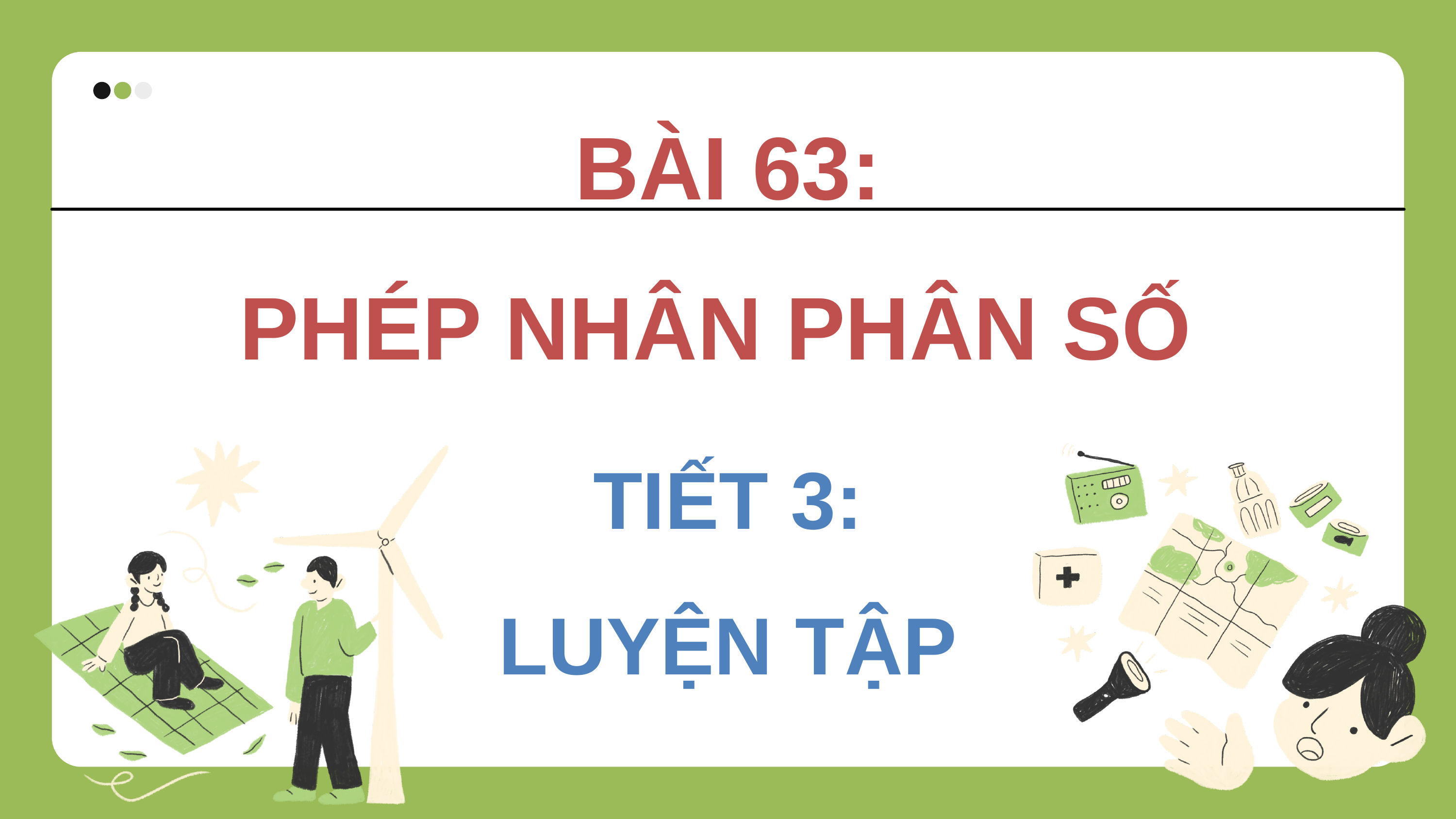

BÀI 63:
PHÉP NHÂN PHÂN SỐ
TIẾT 3:
LUYỆN TẬP